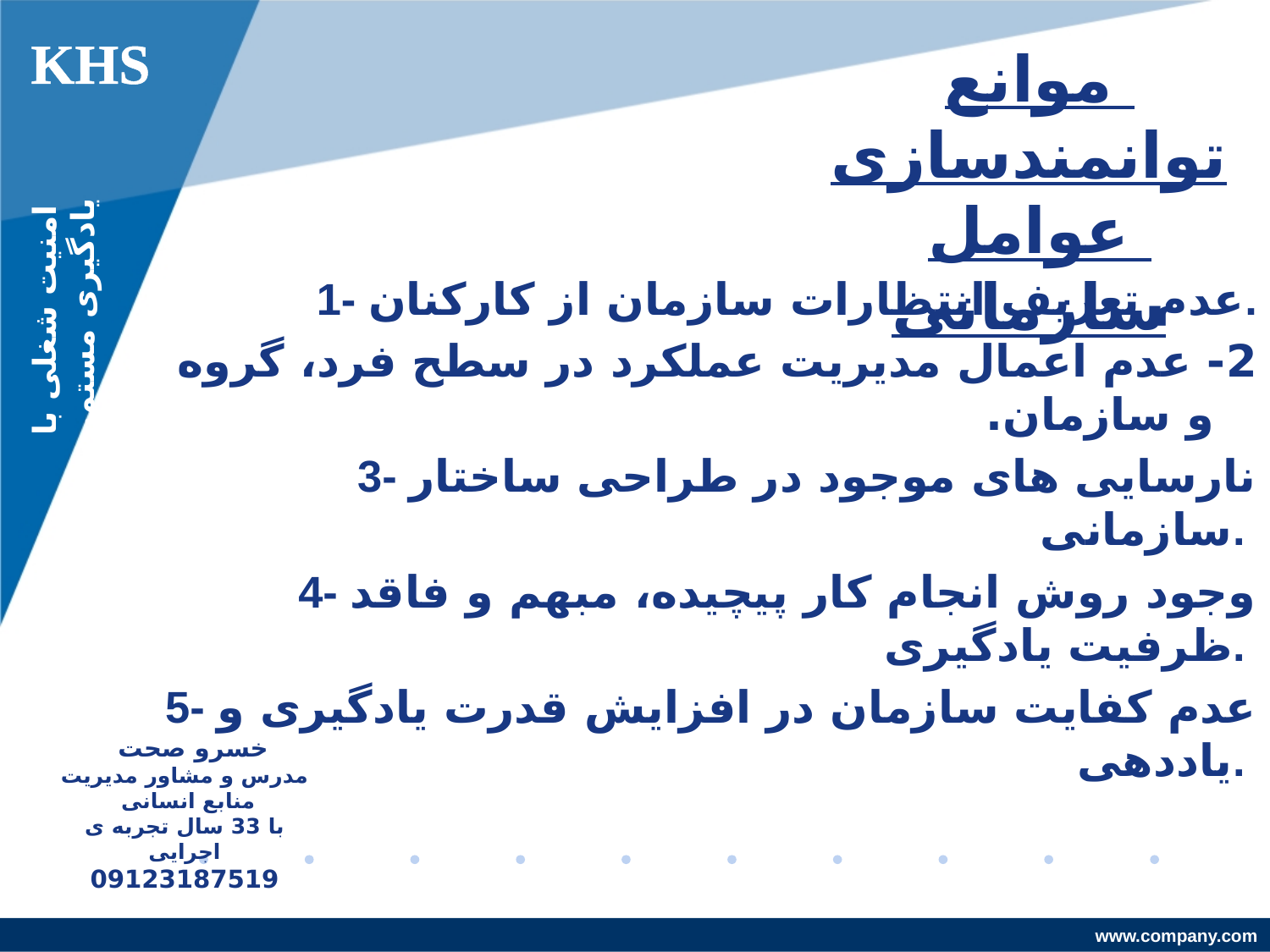

KHS
موانع توانمندسازی
عوامل سازمانی
امنیت شغلی با یادگیری مستمر
1- عدم تعریف انتظارات سازمان از کارکنان.
2- عدم اعمال مدیریت عملکرد در سطح فرد، گروه و سازمان.
3- نارسایی های موجود در طراحی ساختار سازمانی.
4- وجود روش انجام کار پیچیده، مبهم و فاقد ظرفیت یادگیری.
5- عدم کفایت سازمان در افزایش قدرت یادگیری و یاددهی.
خسرو صحت
مدرس و مشاور مدیریت منابع انسانی
با 33 سال تجربه ی اجرایی
09123187519